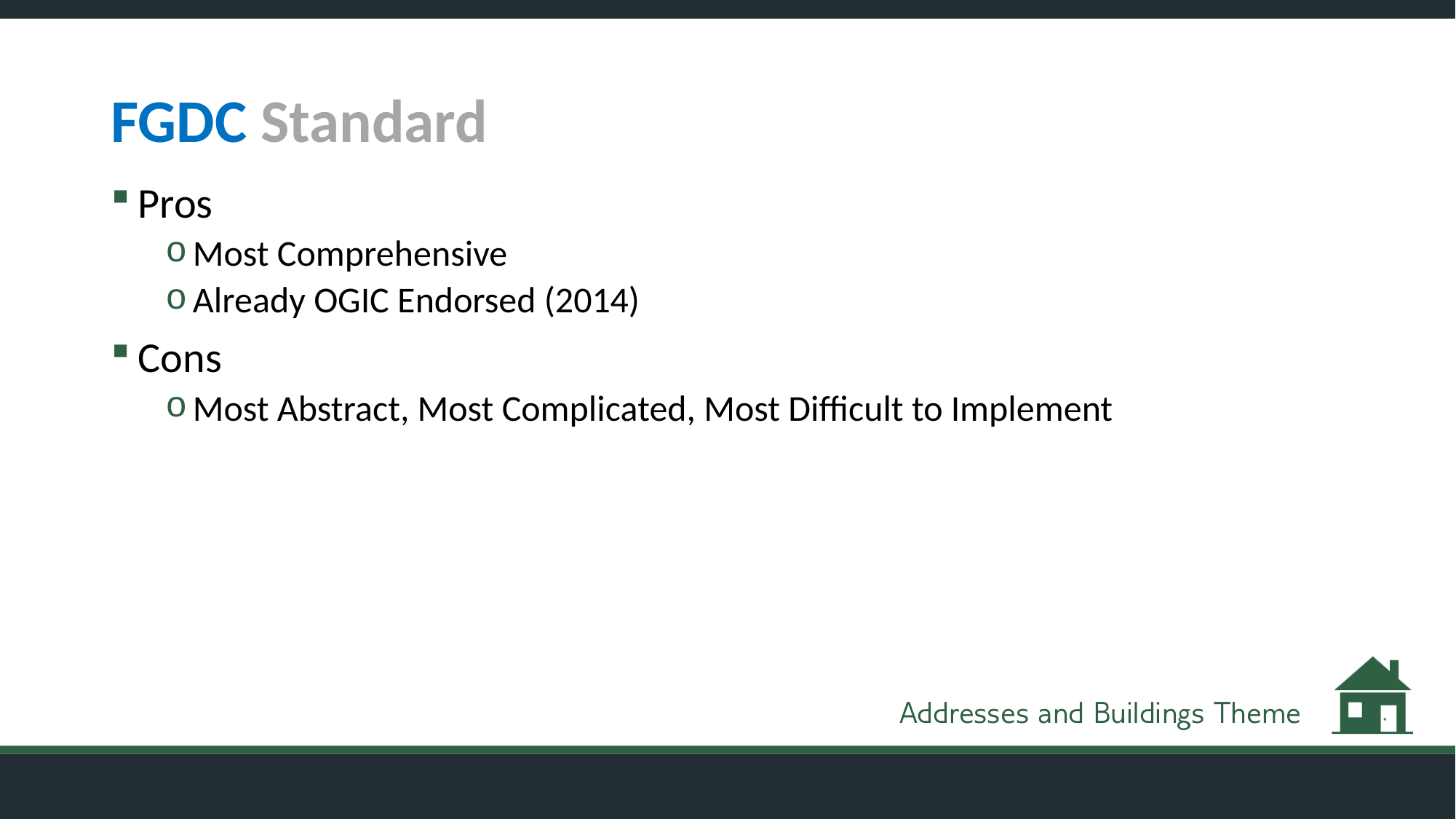

# FGDC Standard
Pros
Most Comprehensive
Already OGIC Endorsed (2014)
Cons
Most Abstract, Most Complicated, Most Difficult to Implement